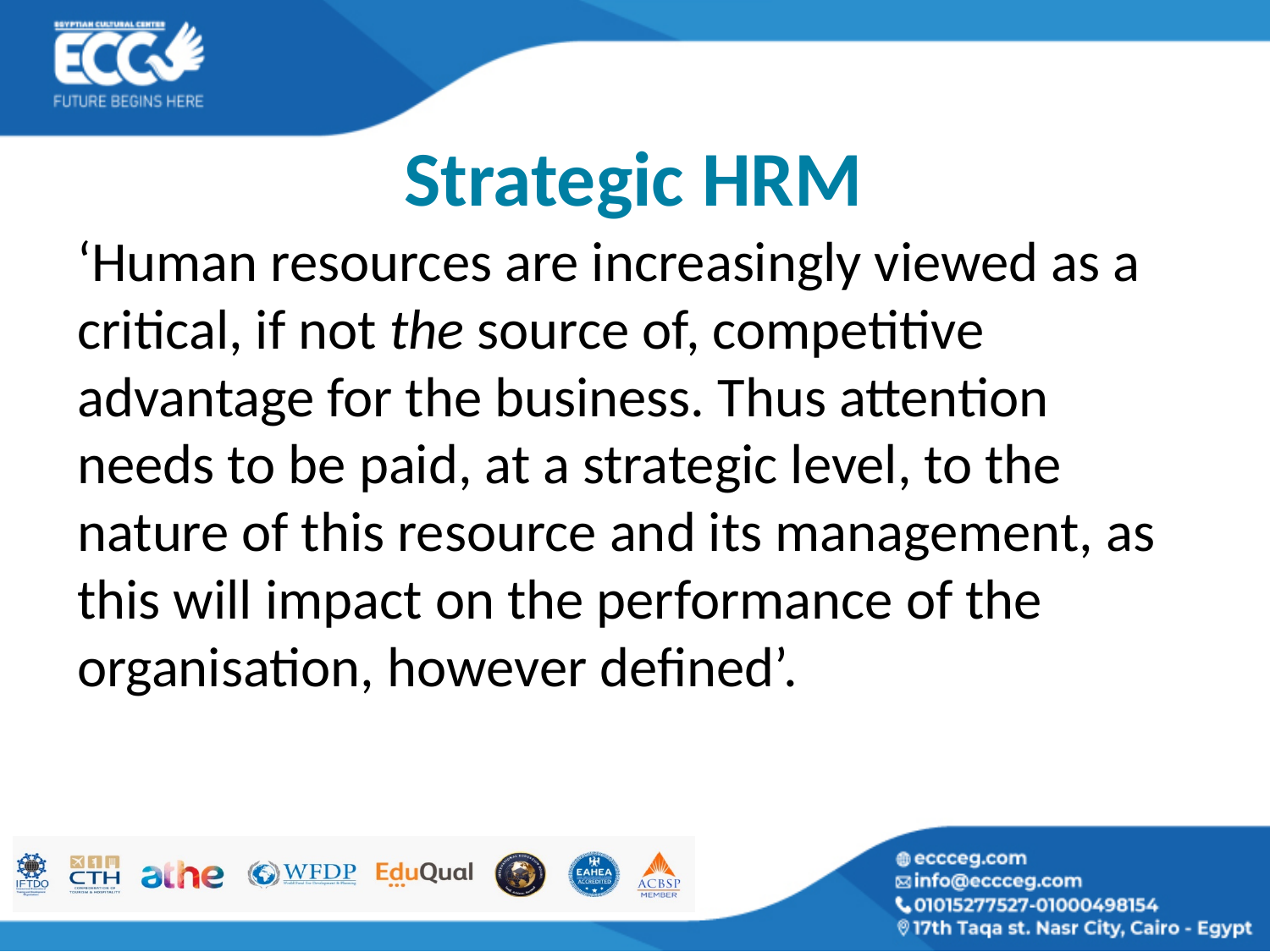

# Strategic HRM
‘Human resources are increasingly viewed as a critical, if not the source of, competitive advantage for the business. Thus attention needs to be paid, at a strategic level, to the nature of this resource and its management, as this will impact on the performance of the organisation, however defined’.